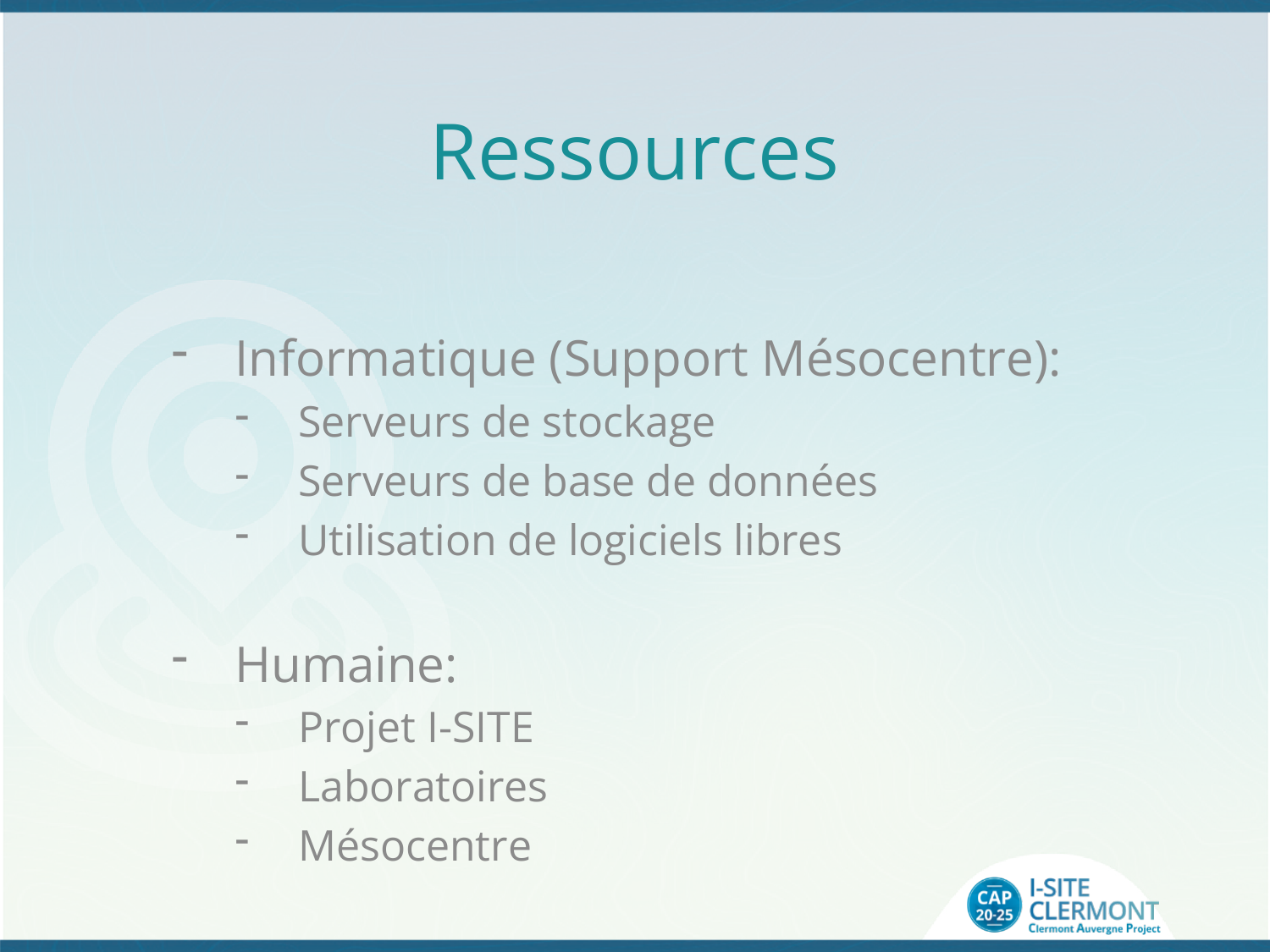

# Ressources
Informatique (Support Mésocentre):
Serveurs de stockage
Serveurs de base de données
Utilisation de logiciels libres

Humaine:
Projet I-SITE
Laboratoires
Mésocentre